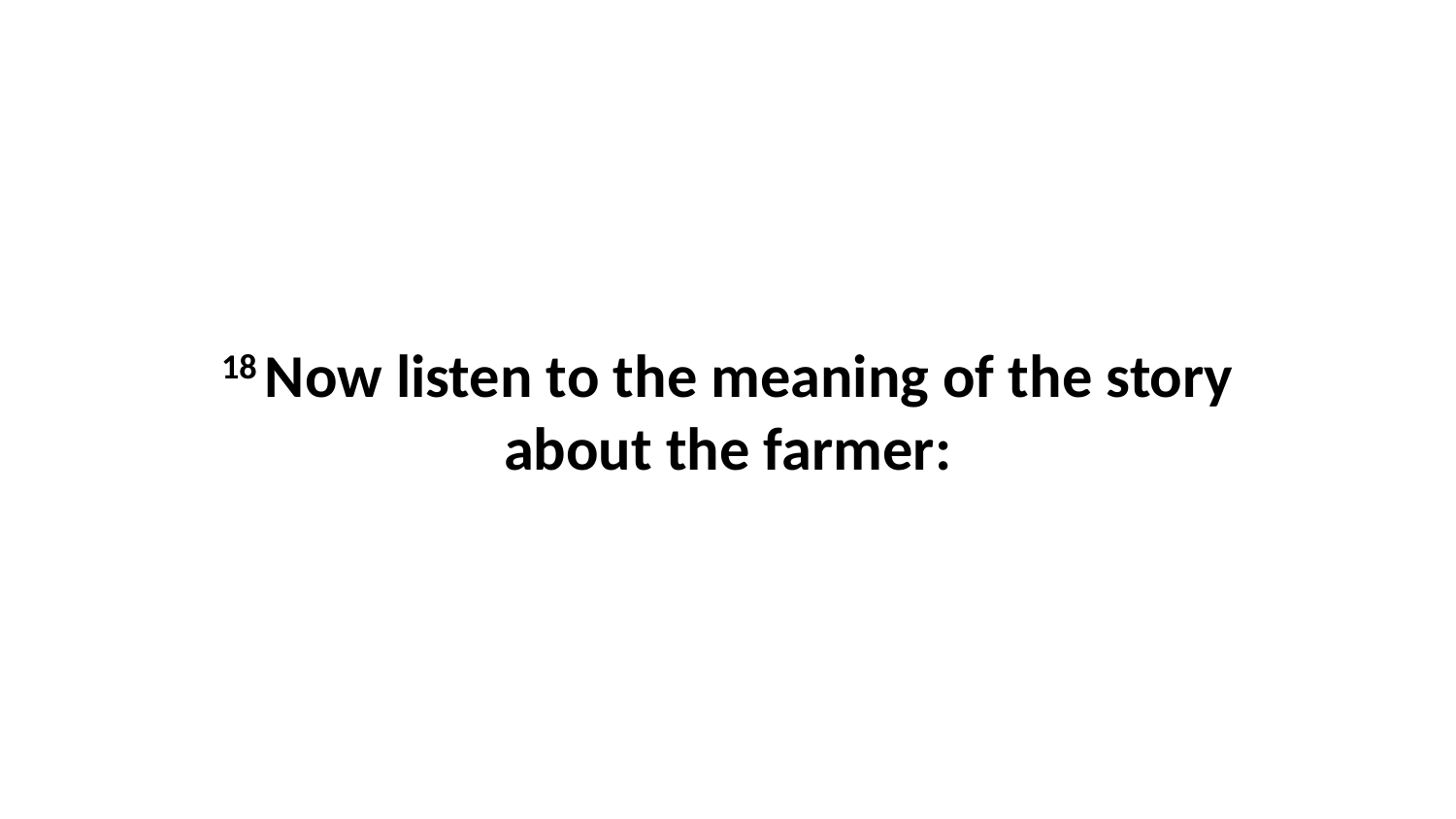

18 Now listen to the meaning of the story about the farmer: